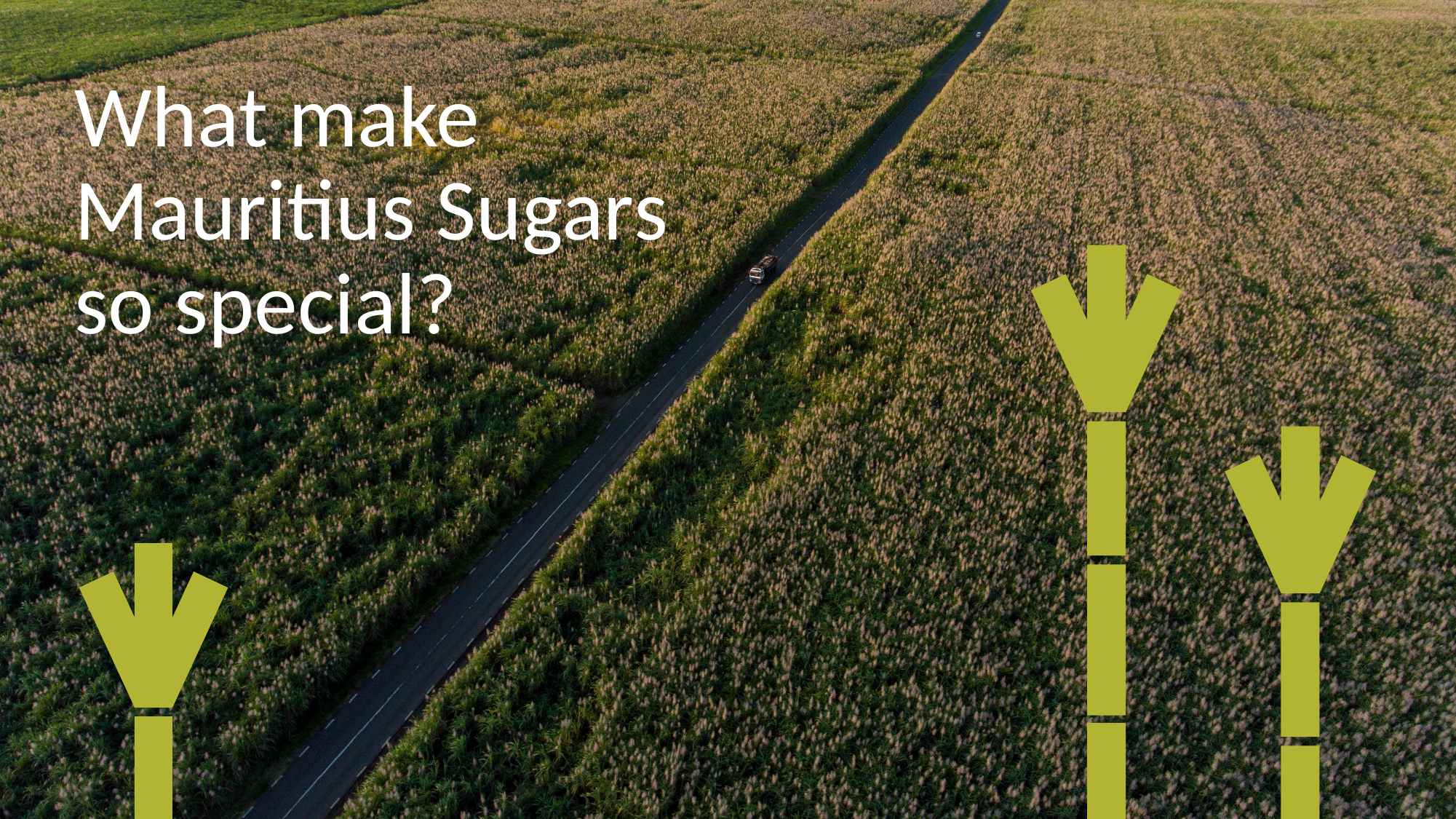

# What make  Mauritius Sugars  so special?